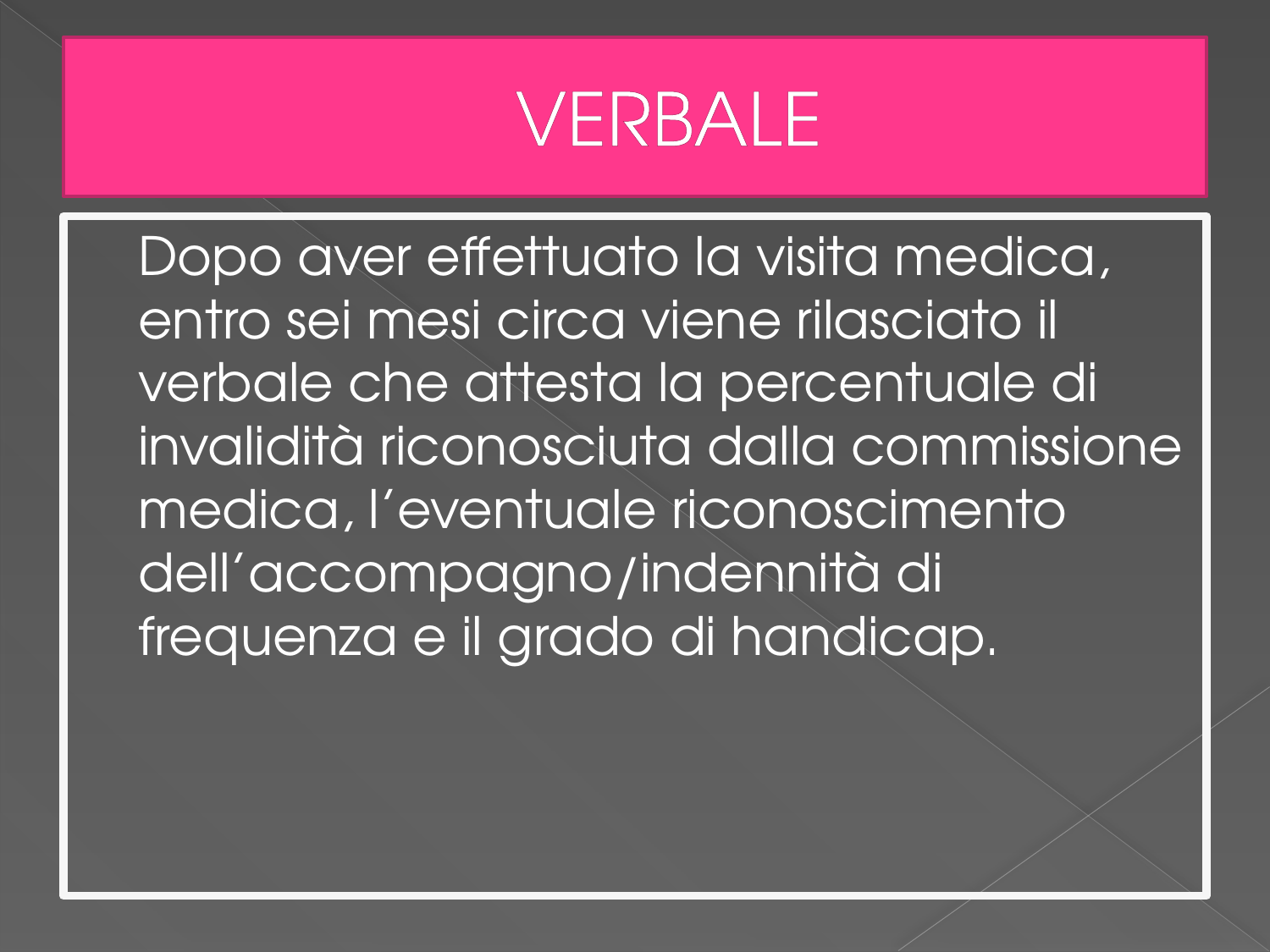

# VERBALE
	Dopo aver effettuato la visita medica, entro sei mesi circa viene rilasciato il verbale che attesta la percentuale di invalidità riconosciuta dalla commissione medica, l’eventuale riconoscimento dell’accompagno/indennità di frequenza e il grado di handicap.